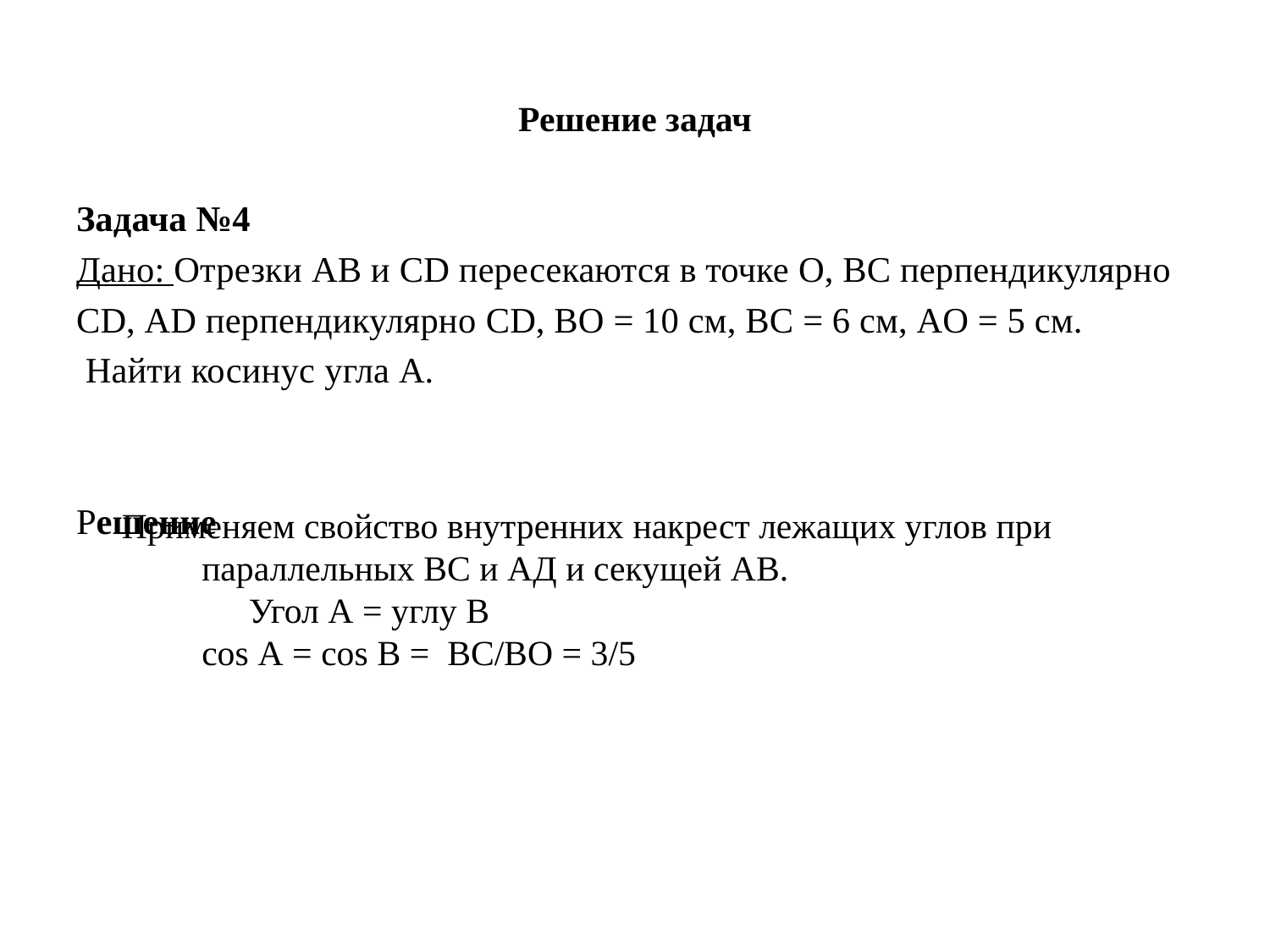

# Решение задач

Задача №4
Дано: Отрезки AB и CD пересекаются в точке O, BC перпендикулярно
CD, AD перпендикулярно CD, BO = 10 см, BC = 6 см, AO = 5 см.
 Найти косинус угла A.

Решение

Применяем свойство внутренних накрест лежащих углов при
         параллельных ВС и АД и секущей АВ.
	Угол А = углу В
         cos А = cos В =  ВС/ВО = 3/5